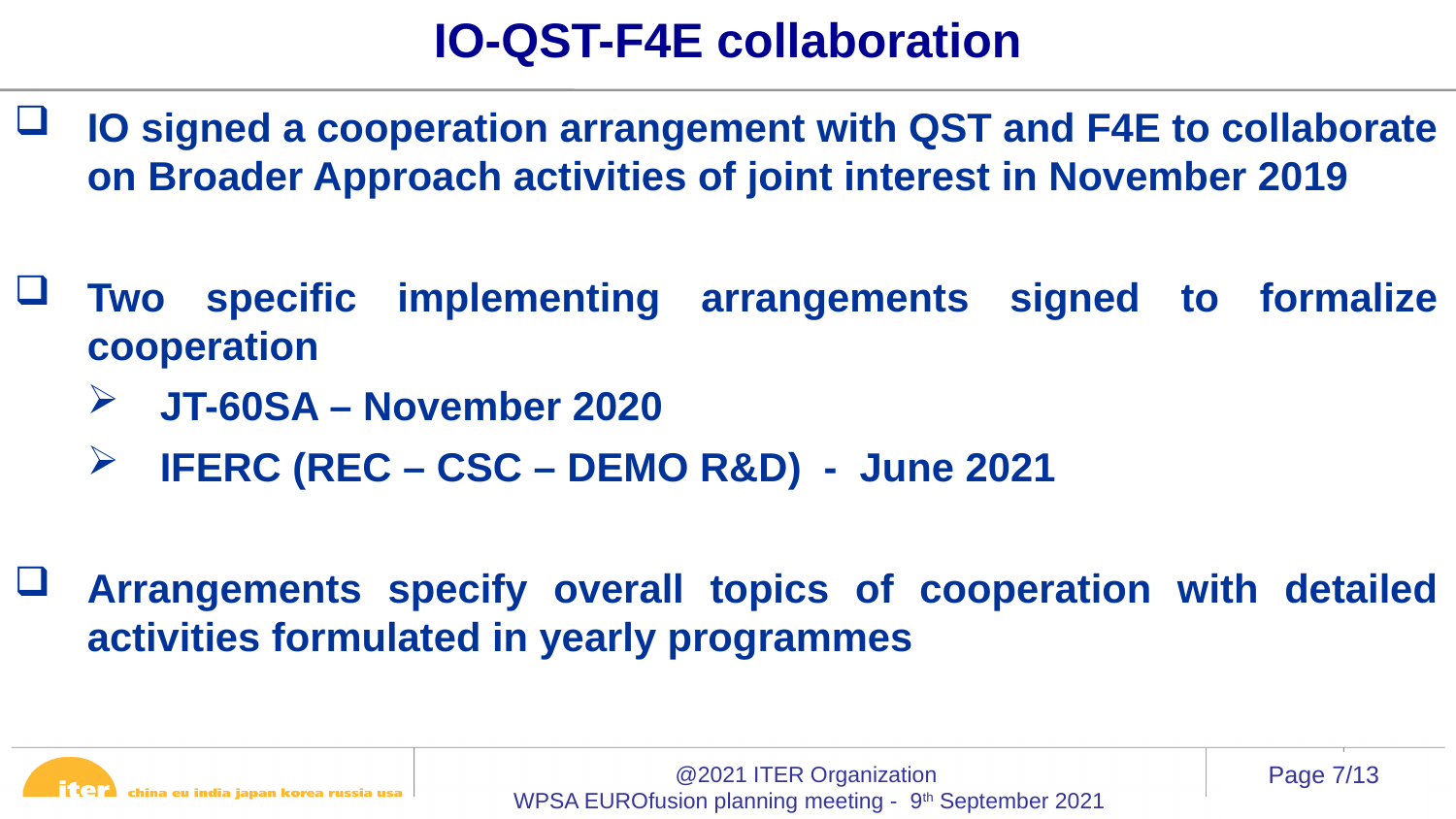

IO-QST-F4E collaboration
IO signed a cooperation arrangement with QST and F4E to collaborate on Broader Approach activities of joint interest in November 2019

Two specific implementing arrangements signed to formalize cooperation
JT-60SA – November 2020
IFERC (REC – CSC – DEMO R&D)  -  June 2021

Arrangements specify overall topics of cooperation with detailed activities formulated in yearly programmes